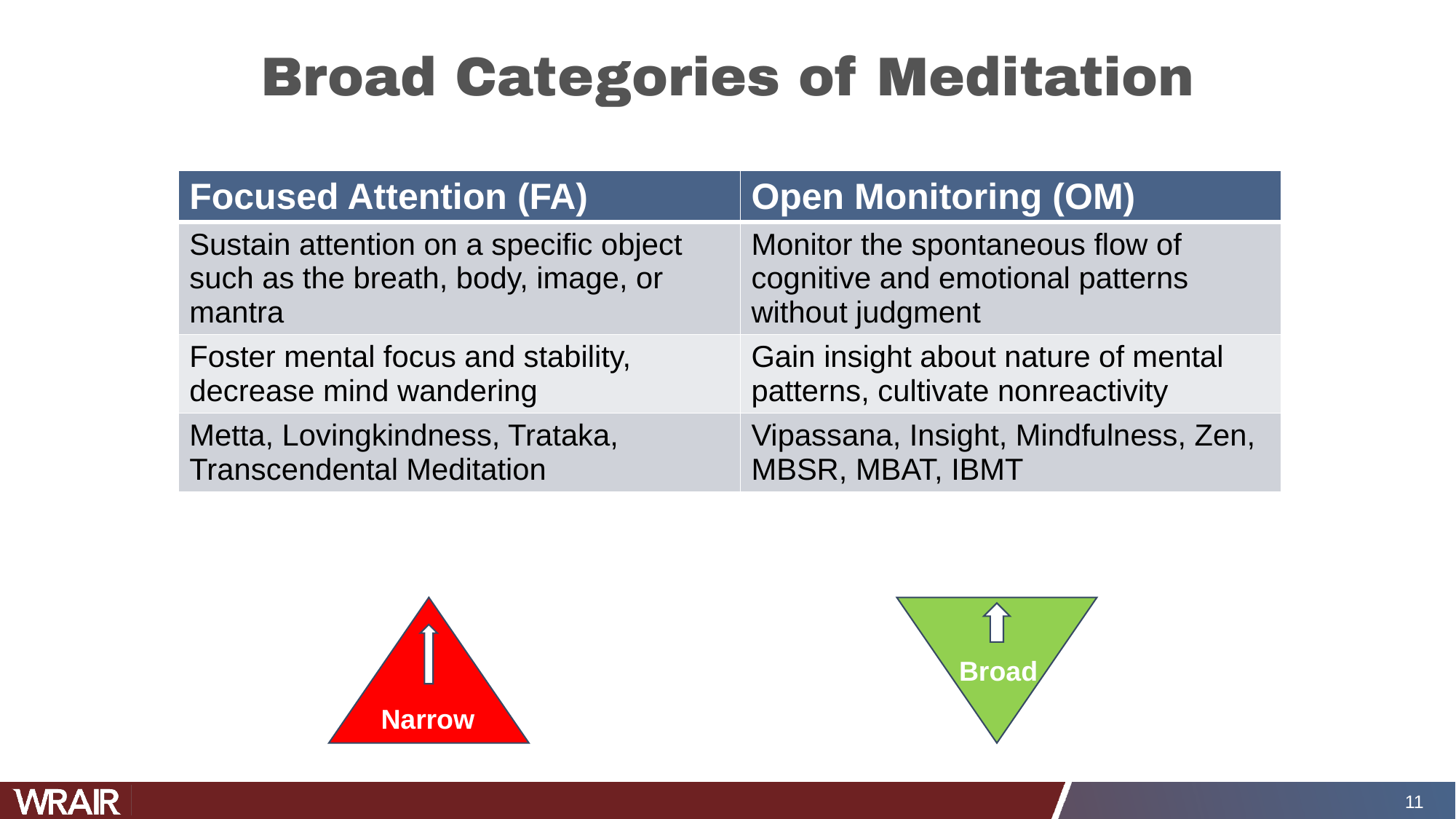

# Broad Categories of Meditation
| Focused Attention (FA) | Open Monitoring (OM) |
| --- | --- |
| Sustain attention on a specific object such as the breath, body, image, or mantra | Monitor the spontaneous flow of cognitive and emotional patterns without judgment |
| Foster mental focus and stability, decrease mind wandering | Gain insight about nature of mental patterns, cultivate nonreactivity |
| Metta, Lovingkindness, Trataka, Transcendental Meditation | Vipassana, Insight, Mindfulness, Zen, MBSR, MBAT, IBMT |

Broad
Narrow
11